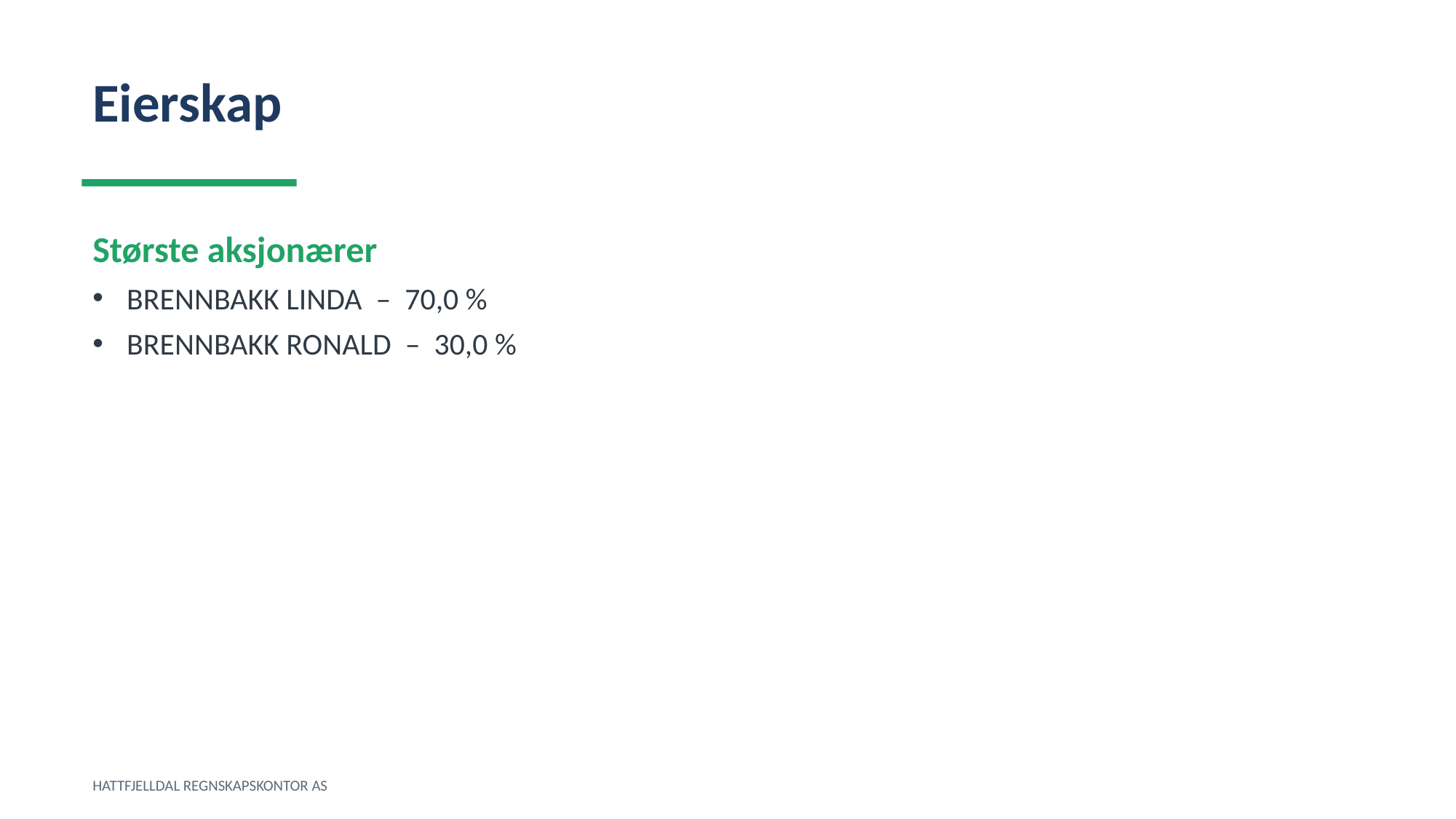

Eierskap

Største aksjonærer
BRENNBAKK LINDA  –  70,0 %
BRENNBAKK RONALD  –  30,0 %
HATTFJELLDAL REGNSKAPSKONTOR AS